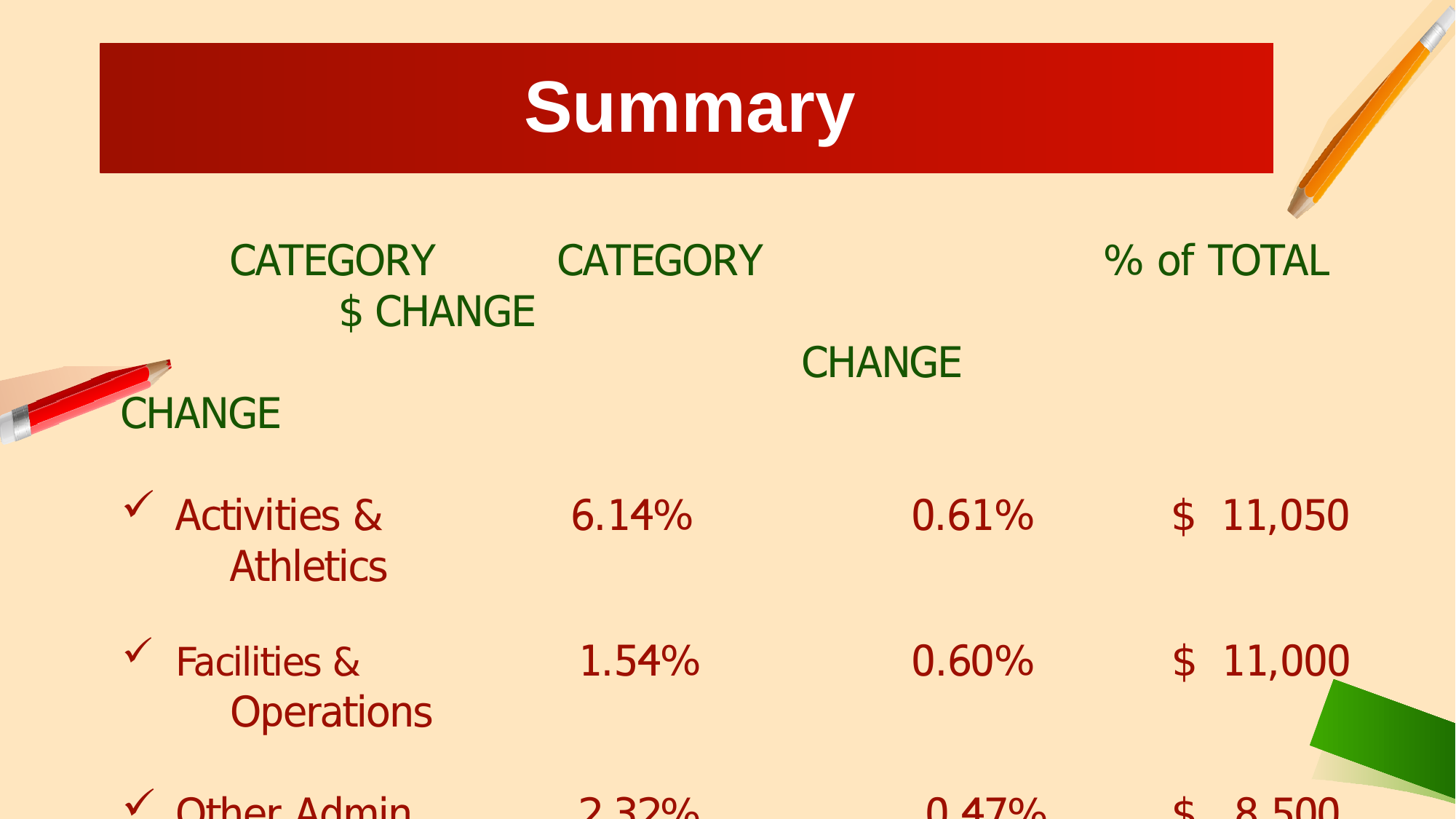

Summary
	CATEGORY		CATEGORY 			% of TOTAL		$ CHANGE
						  CHANGE			   CHANGE

Activities &	6.14%	 0.61%	$  11,050
	Athletics

Facilities &	 1.54%	 0.60%	$  11,000
	Operations

Other Admin.	 2.32%	  0.47%	$   8,500